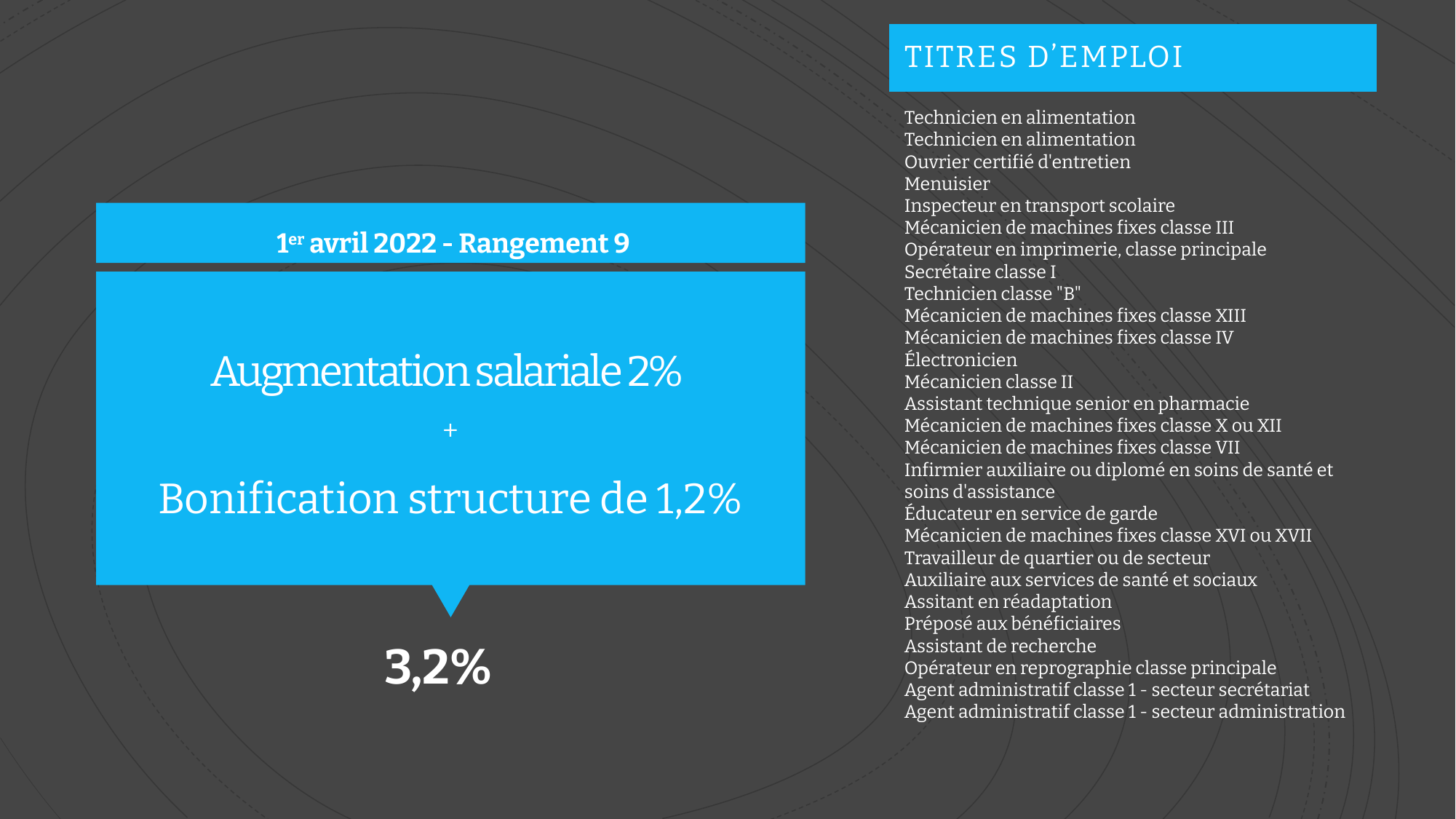

| Titres d’emploi |
| --- |
| Technicien en alimentation Technicien en alimentation Ouvrier certifié d'entretien Menuisier Inspecteur en transport scolaire Mécanicien de machines fixes classe III Opérateur en imprimerie, classe principale Secrétaire classe I Technicien classe "B" Mécanicien de machines fixes classe XIII Mécanicien de machines fixes classe IV Électronicien Mécanicien classe II Assistant technique senior en pharmacie Mécanicien de machines fixes classe X ou XII Mécanicien de machines fixes classe VII Infirmier auxiliaire ou diplomé en soins de santé et soins d'assistance Éducateur en service de garde Mécanicien de machines fixes classe XVI ou XVII Travailleur de quartier ou de secteur Auxiliaire aux services de santé et sociaux Assitant en réadaptation Préposé aux bénéficiaires Assistant de recherche Opérateur en reprographie classe principale Agent administratif classe 1 - secteur secrétariat Agent administratif classe 1 - secteur administration |
1er avril 2022 - Rangement 9
# Augmentation salariale 2%
+
Bonification structure de 1,2%

  3,2%